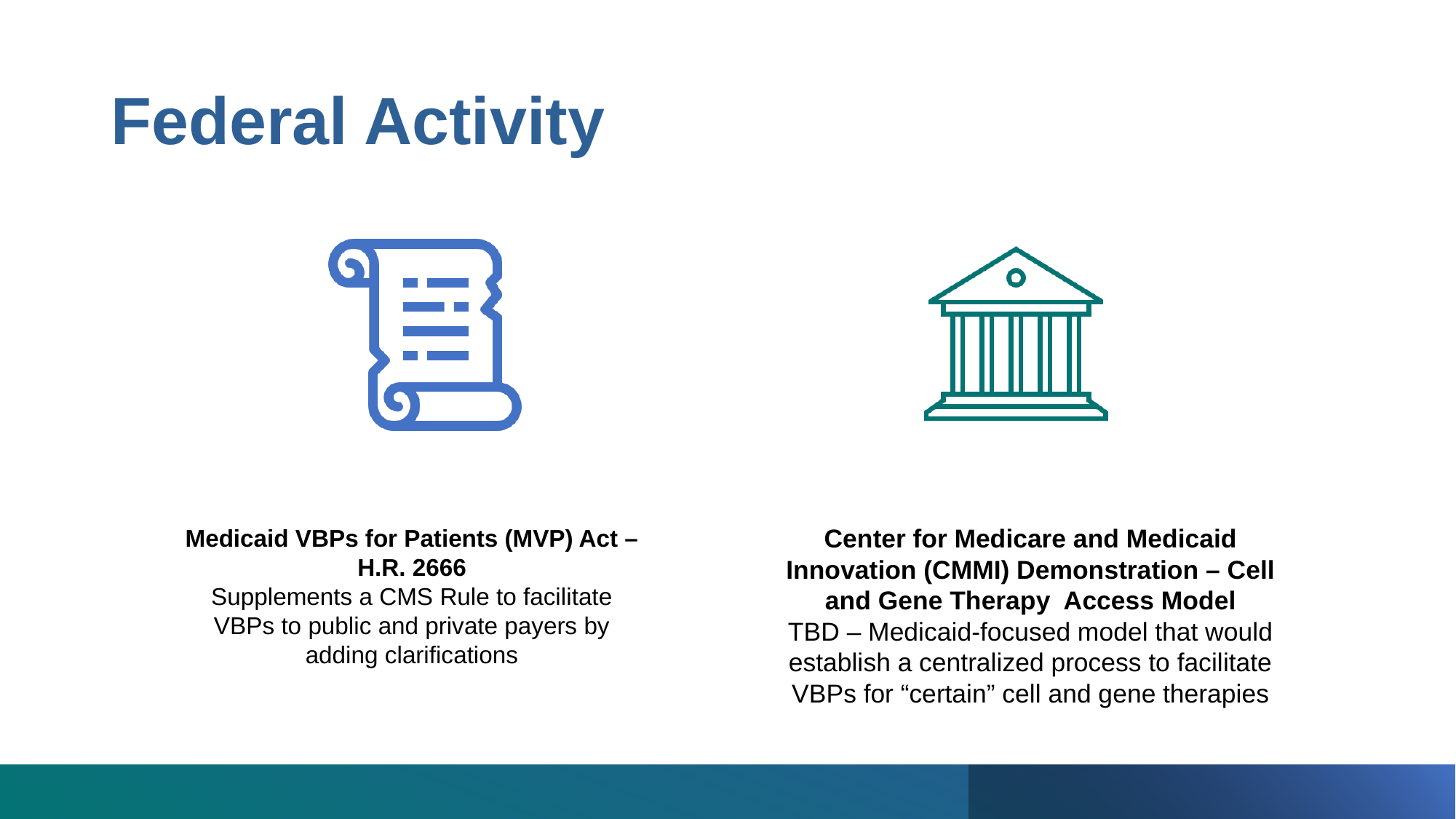

# Federal Activity
Medicaid VBPs for Patients (MVP) Act –H.R. 2666
Supplements a CMS Rule to facilitate VBPs to public and private payers by adding clarifications
Center for Medicare and Medicaid Innovation (CMMI) Demonstration – Cell and Gene Therapy  Access Model
TBD – Medicaid-focused model that would establish a centralized process to facilitate VBPs for “certain” cell and gene therapies